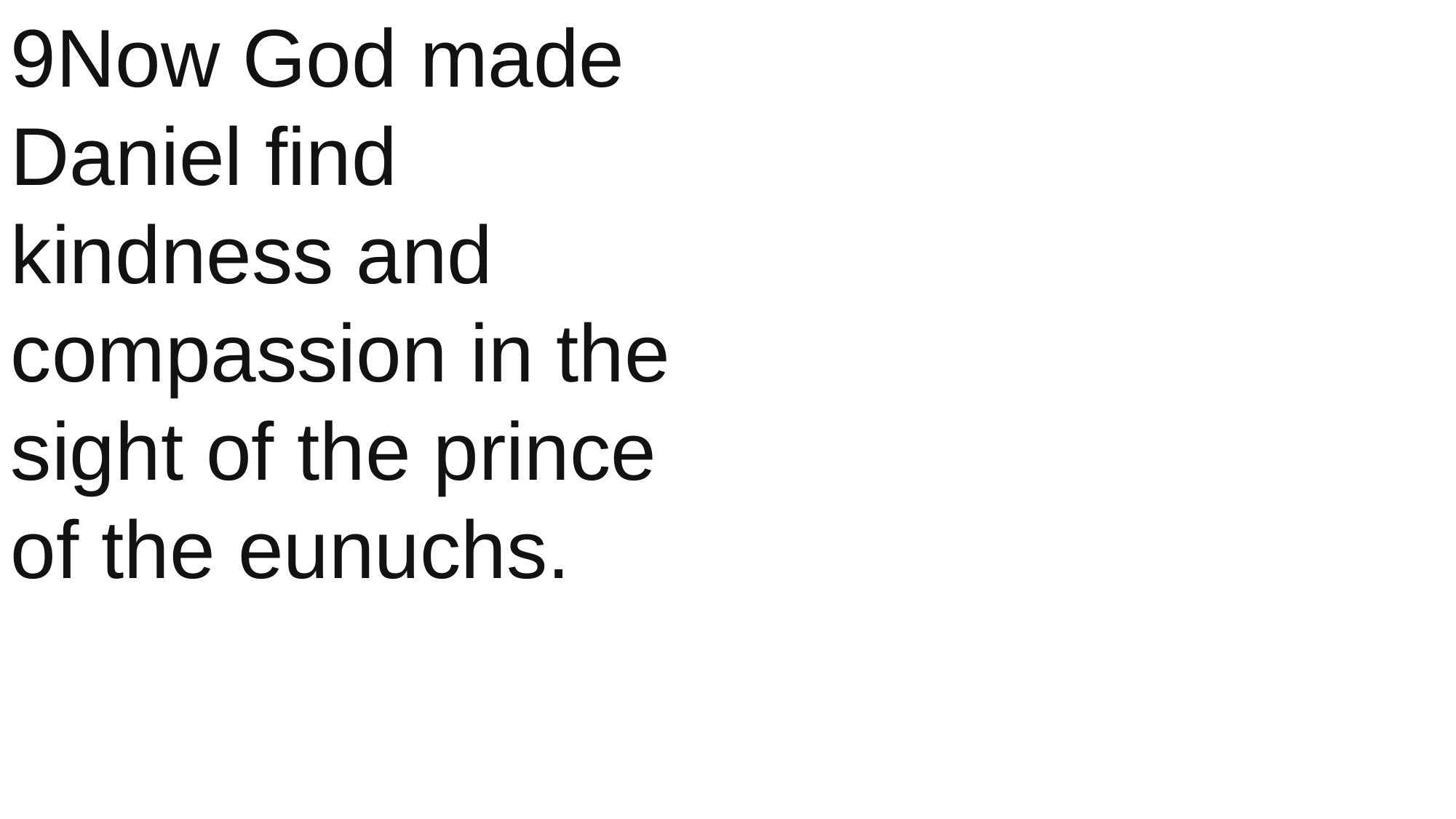

9Now God made Daniel find kindness and compassion in the sight of the prince of the eunuchs.
 John